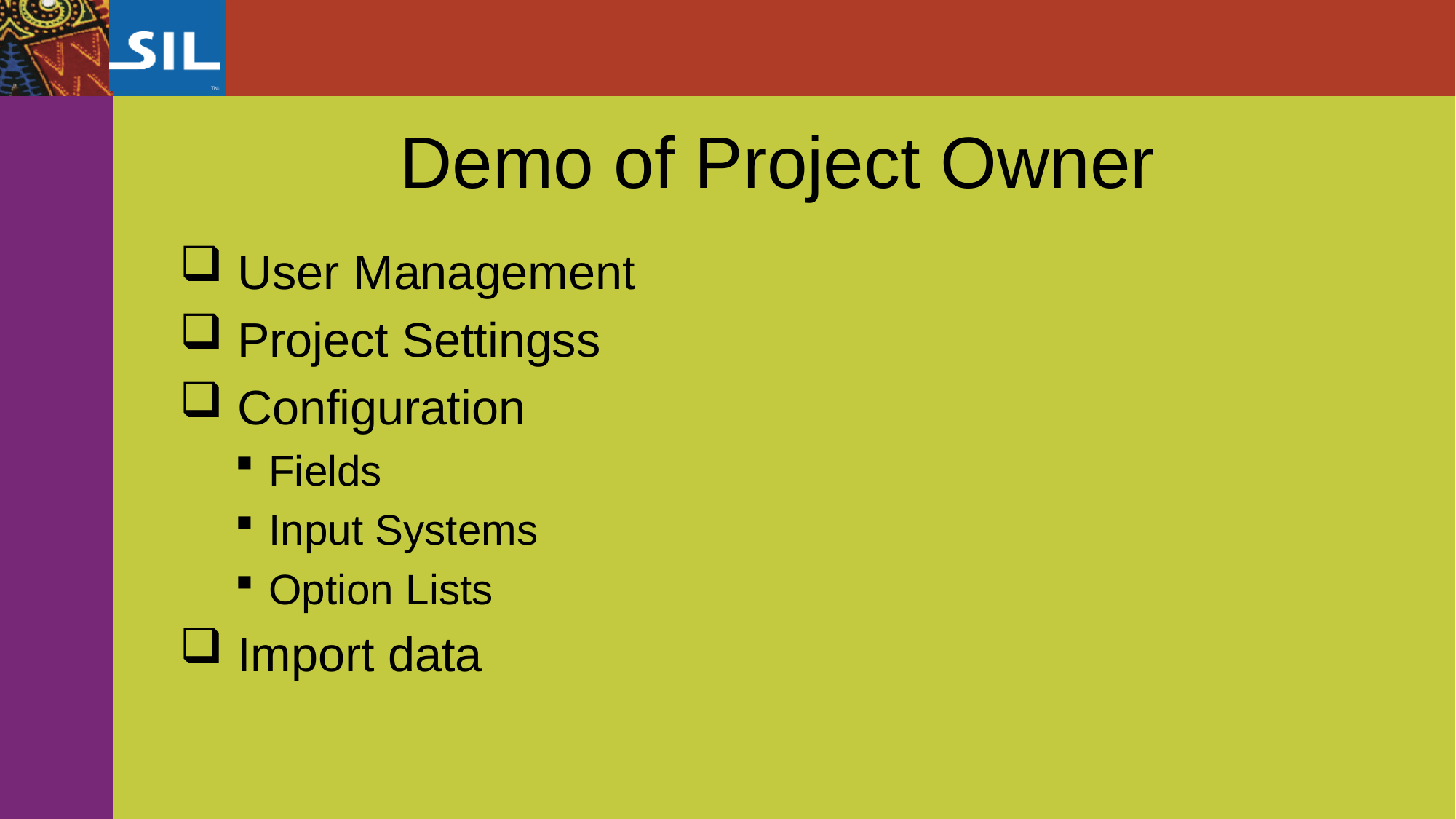

# Demo of Project Owner
 User Management
 Project Settingss
 Configuration
Fields
Input Systems
Option Lists
 Import data